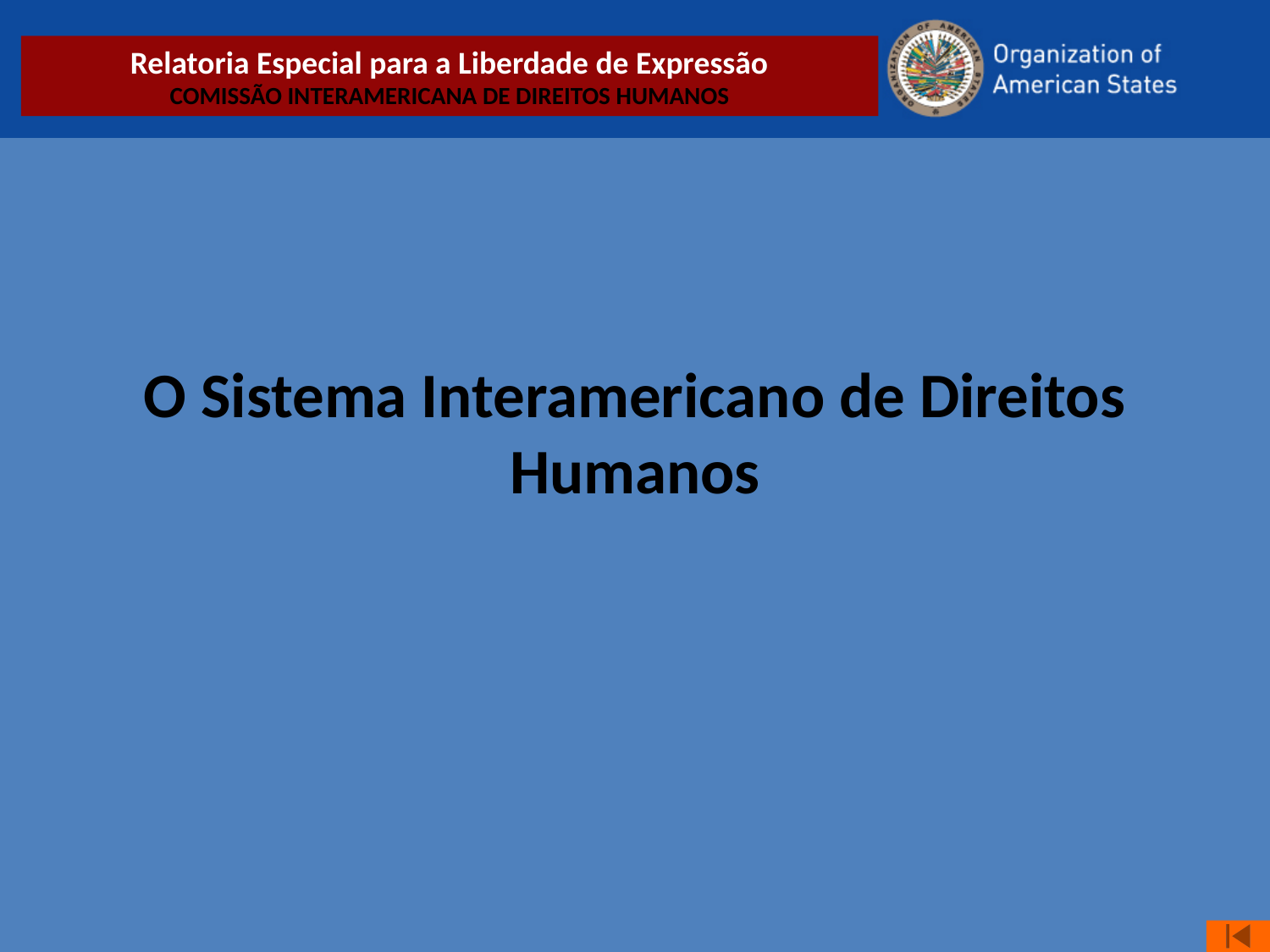

Relatoria Especial para a Liberdade de Expressão
COMISSÃO INTERAMERICANA DE DIREITOS HUMANOS
O Sistema Interamericano de Direitos Humanos